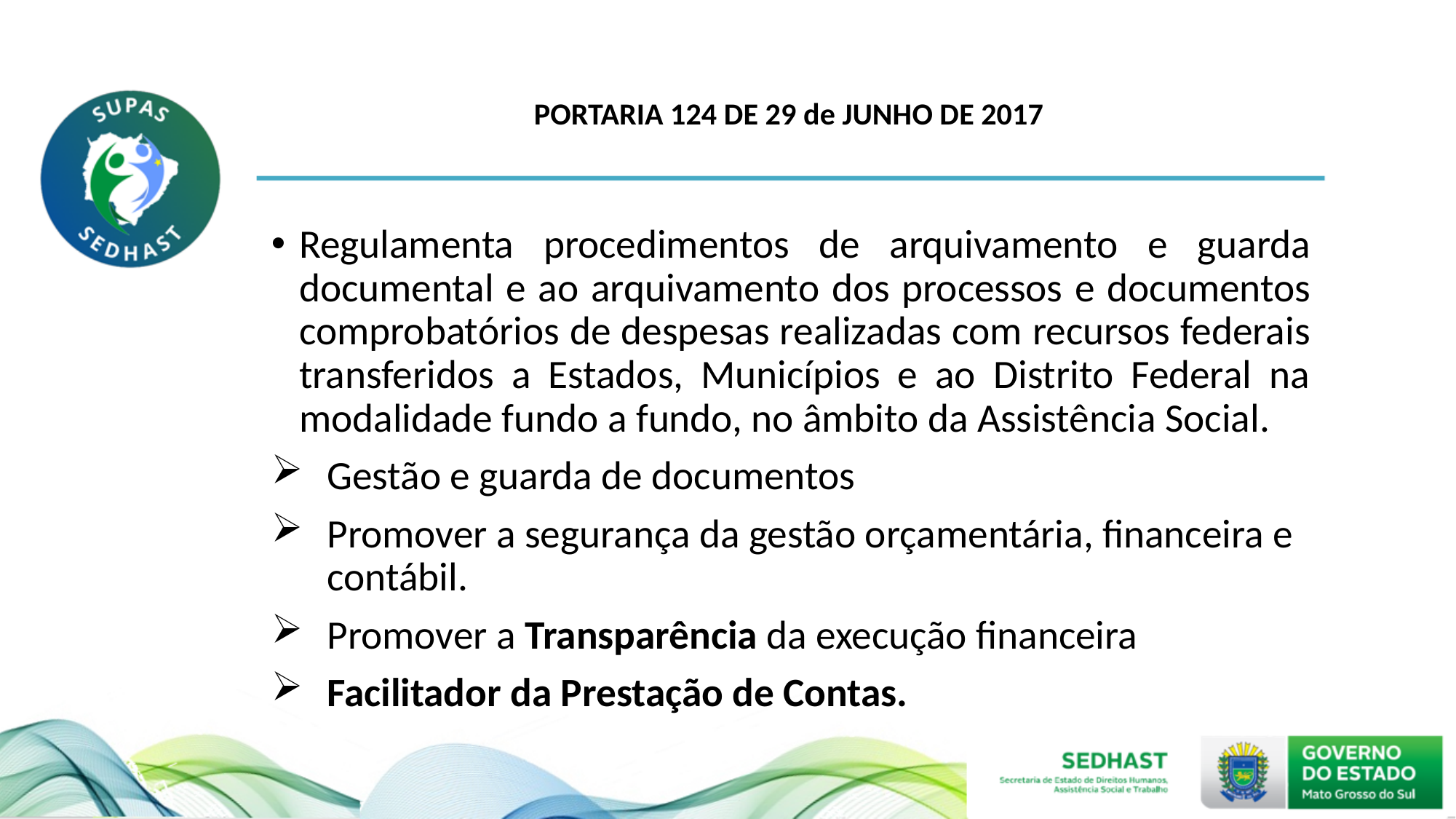

# PORTARIA 124 DE 29 de JUNHO DE 2017
Regulamenta procedimentos de arquivamento e guarda documental e ao arquivamento dos processos e documentos comprobatórios de despesas realizadas com recursos federais transferidos a Estados, Municípios e ao Distrito Federal na modalidade fundo a fundo, no âmbito da Assistência Social.
Gestão e guarda de documentos
Promover a segurança da gestão orçamentária, financeira e contábil.
Promover a Transparência da execução financeira
Facilitador da Prestação de Contas.